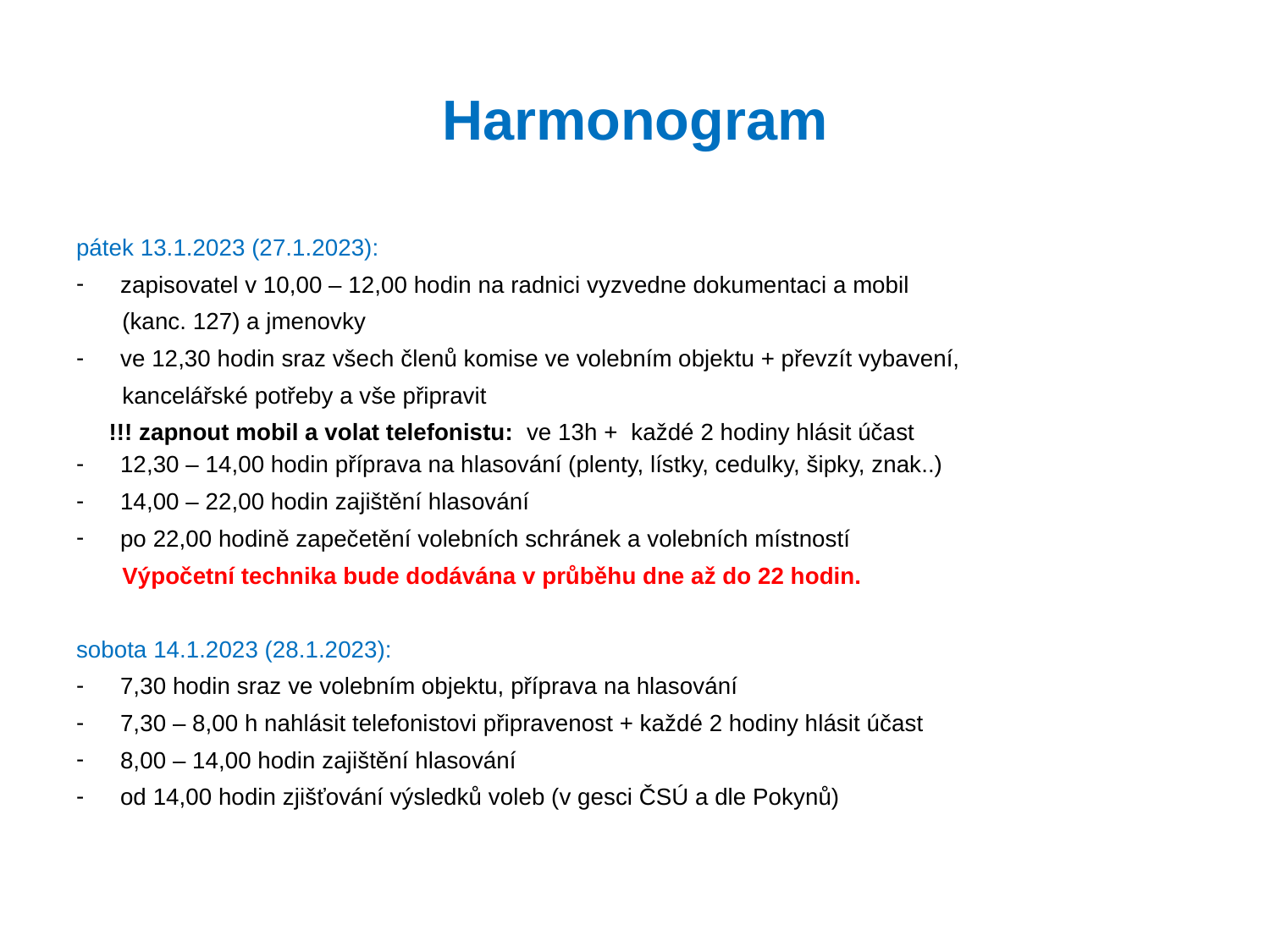

# Harmonogram
pátek 13.1.2023 (27.1.2023):
zapisovatel v 10,00 – 12,00 hodin na radnici vyzvedne dokumentaci a mobil
       (kanc. 127) a jmenovky
ve 12,30 hodin sraz všech členů komise ve volebním objektu + převzít vybavení,
       kancelářské potřeby a vše připravit
     !!! zapnout mobil a volat telefonistu:  ve 13h +  každé 2 hodiny hlásit účast
12,30 – 14,00 hodin příprava na hlasování (plenty, lístky, cedulky, šipky, znak..)
14,00 – 22,00 hodin zajištění hlasování
po 22,00 hodině zapečetění volebních schránek a volebních místností
       Výpočetní technika bude dodávána v průběhu dne až do 22 hodin.

sobota 14.1.2023 (28.1.2023):
7,30 hodin sraz ve volebním objektu, příprava na hlasování
7,30 – 8,00 h nahlásit telefonistovi připravenost + každé 2 hodiny hlásit účast
8,00 – 14,00 hodin zajištění hlasování
od 14,00 hodin zjišťování výsledků voleb (v gesci ČSÚ a dle Pokynů)